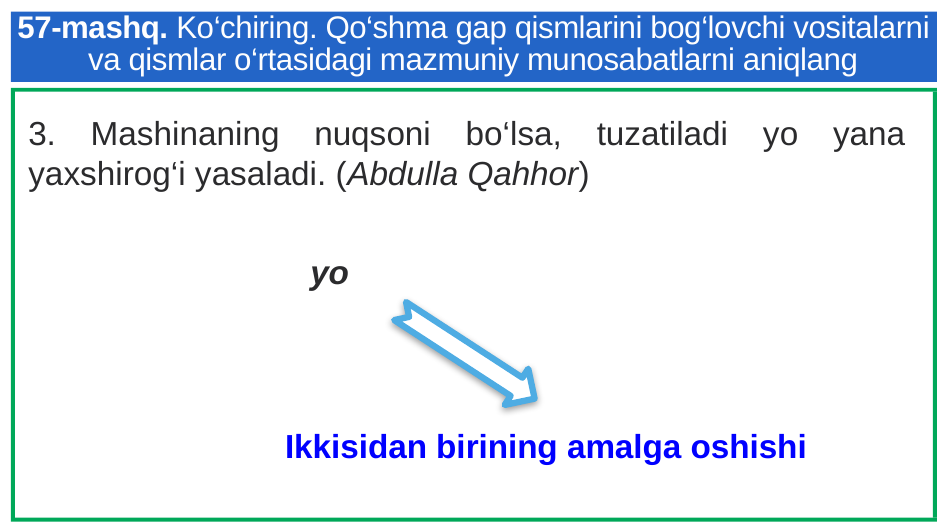

# 57-mashq. Ko‘chiring. Qo‘shma gap qismlarini bog‘lovchi vositalarni va qismlar o‘rtasidagi mazmuniy munosabatlarni aniqlang
3. Mashinaning nuqsoni bo‘lsa, tuzatiladi yo yana yaxshirog‘i yasaladi. (Abdulla Qahhor)
yo

Ikkisidan birining amalga oshishi